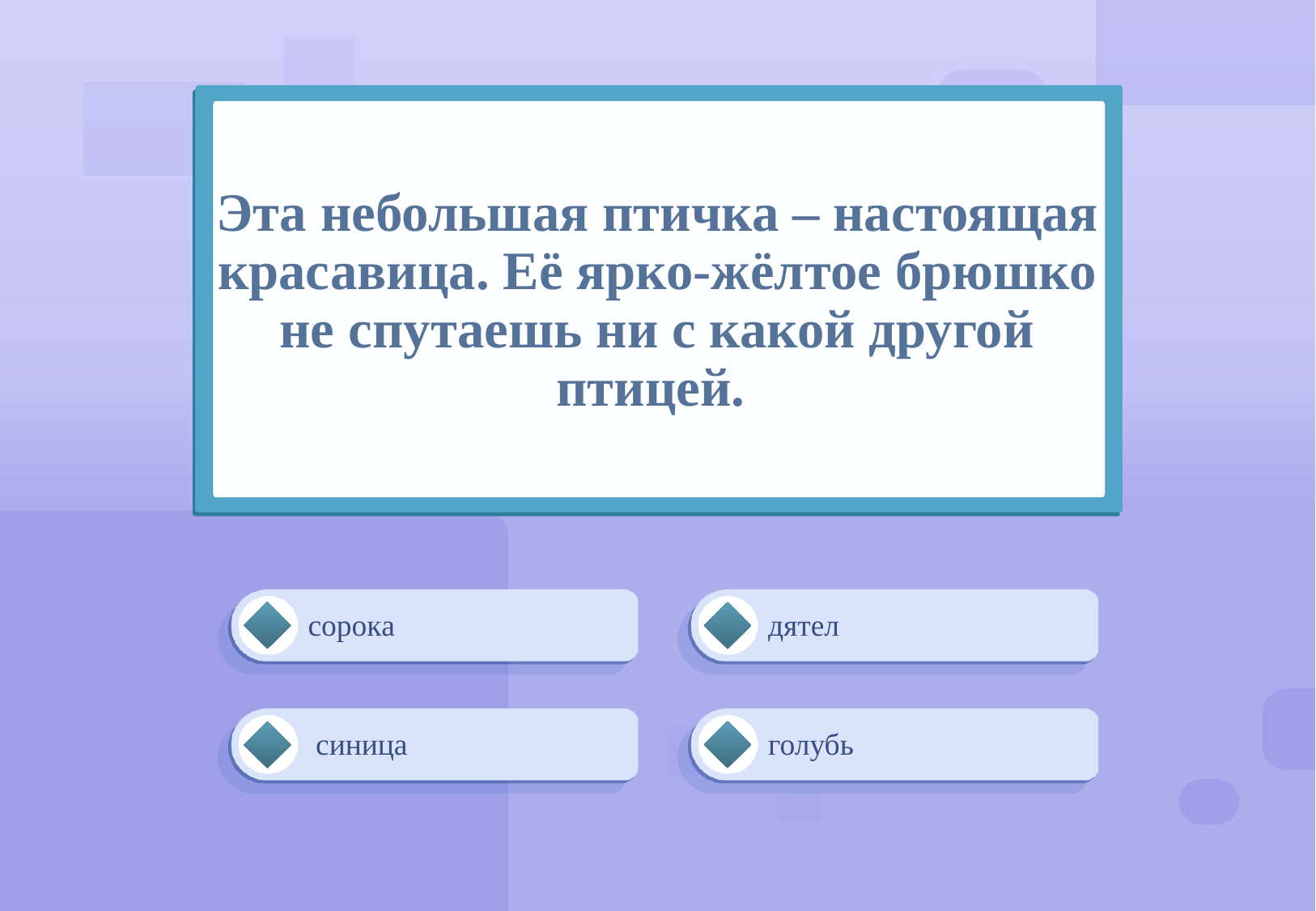

# Эта небольшая птичка – настоящая красавица. Её ярко-жёлтое брюшко не спутаешь ни с какой другой птицей.
сорока
дятел

 синица
голубь